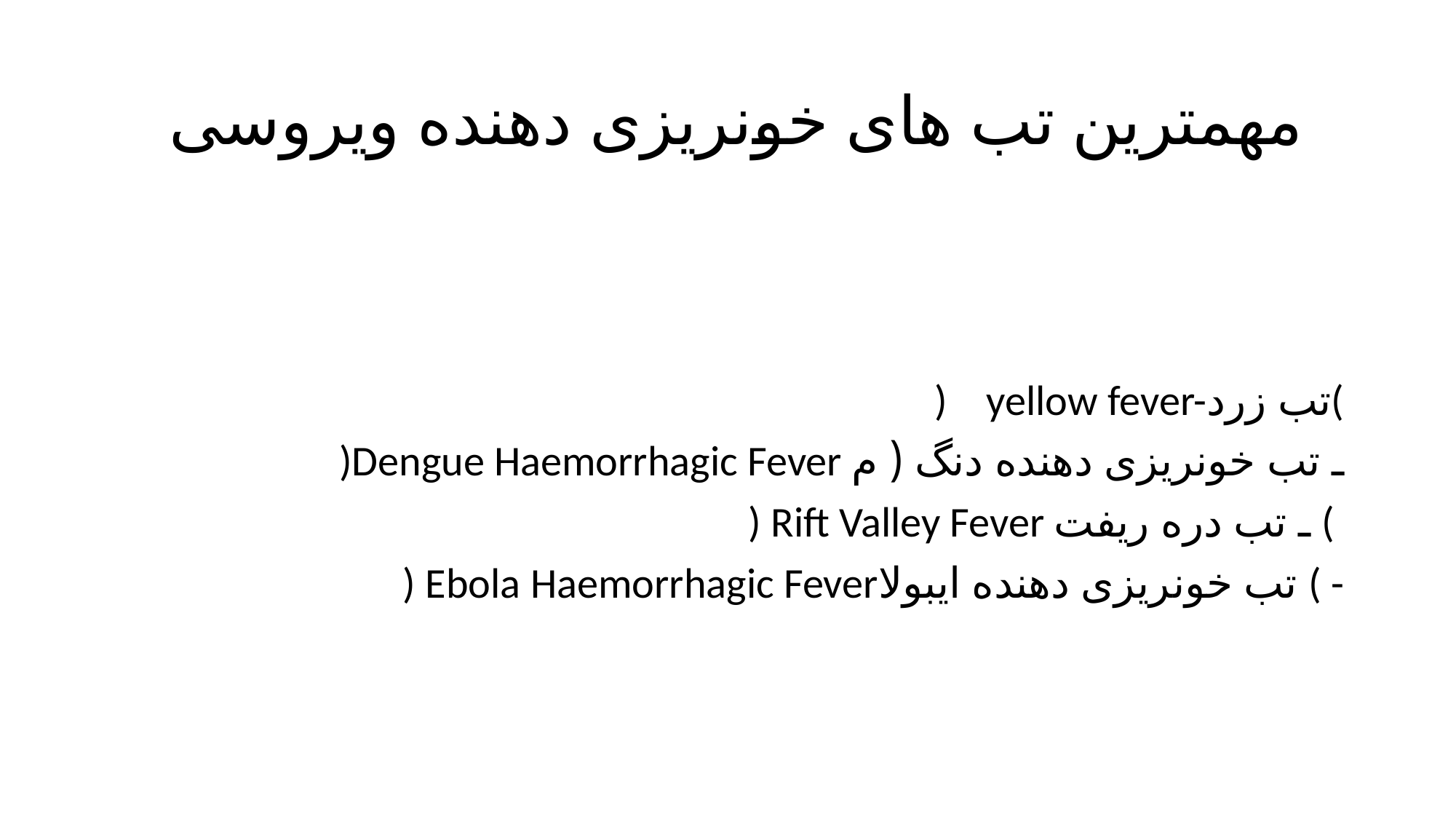

# مهمترین تب های خونریزی دهنده ویروسی
)    yellow fever-تب زرد(
)Dengue Haemorrhagic Fever ـ تب خونریزی دهنده دنگ ( م
) Rift Valley Fever ـ تب دره ریفت (
) Ebola Haemorrhagic Feverتب خونریزی دهنده ایبولا ( -